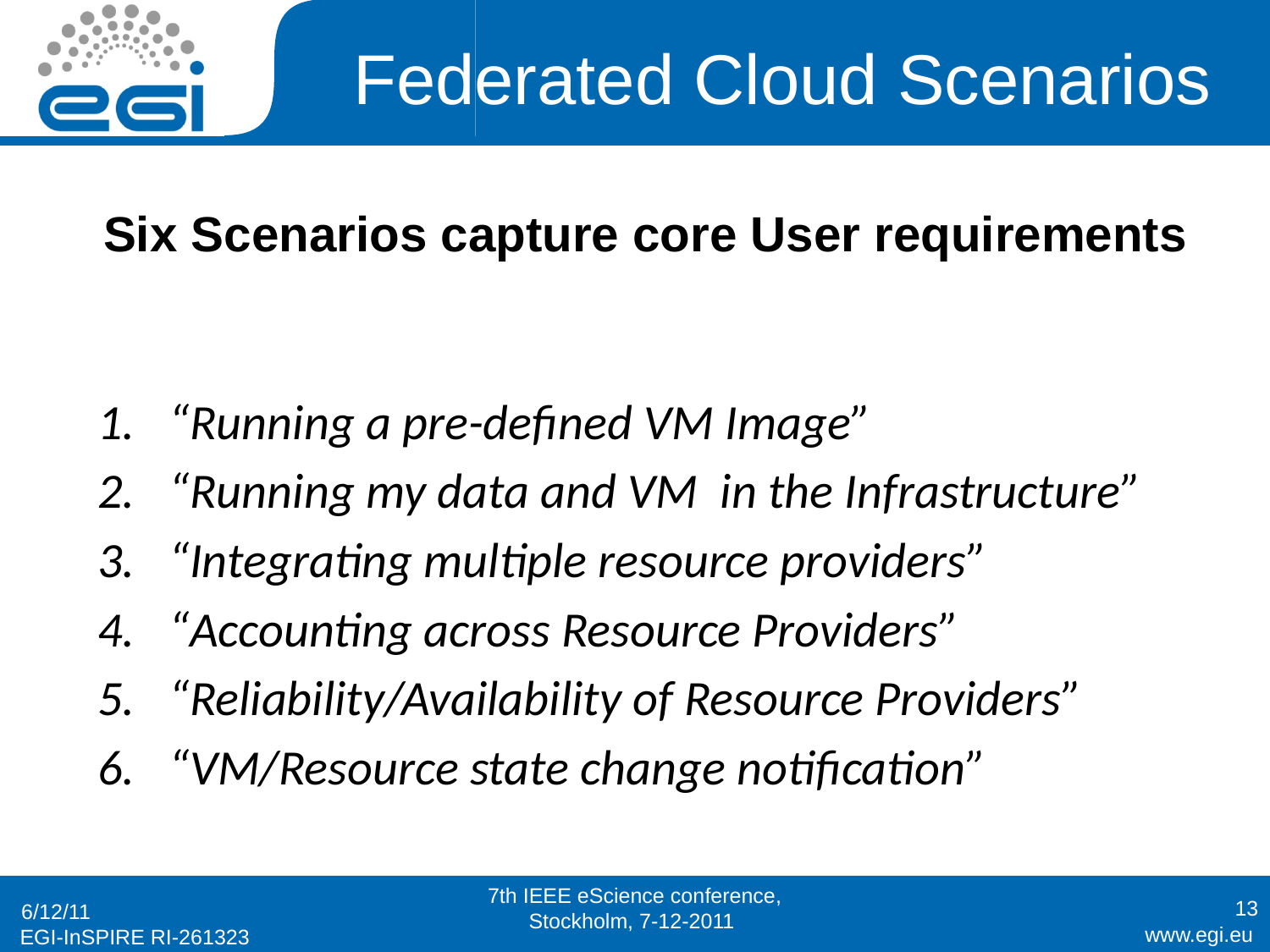

# Federated Cloud Scenarios
Six Scenarios capture core User requirements

“Running a pre-defined VM Image”
“Running my data and VM  in the Infrastructure”
“Integrating multiple resource providers”
“Accounting across Resource Providers”
“Reliability/Availability of Resource Providers”
“VM/Resource state change notification”
7th IEEE eScience conference, Stockholm, 7-12-2011
13
6/12/11